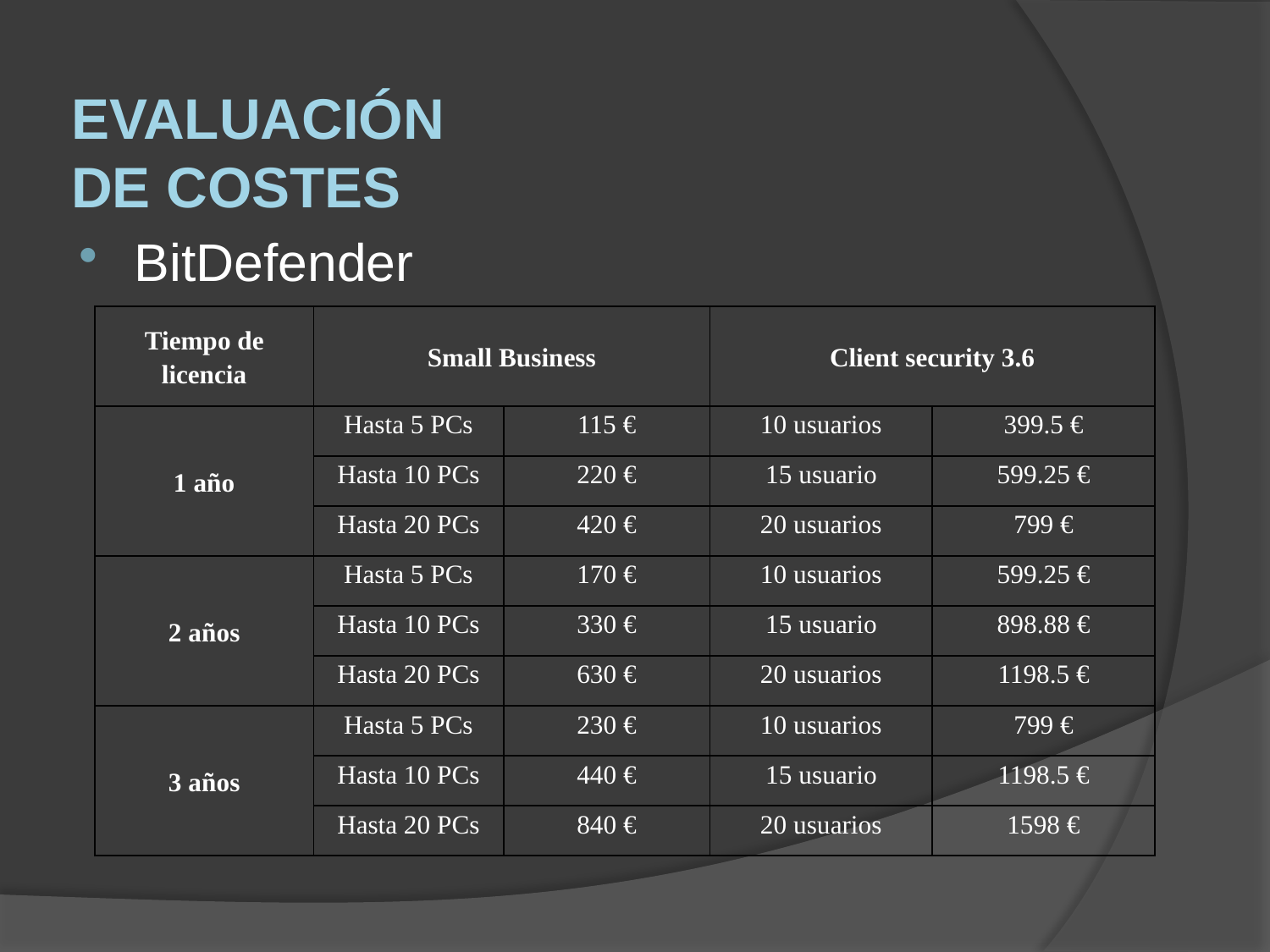

Evaluación
de Costes
BitDefender
| Tiempo de licencia | Small Business |  | Client security 3.6 |  |
| --- | --- | --- | --- | --- |
| 1 año | Hasta 5 PCs | 115 € | 10 usuarios | 399.5 € |
|  | Hasta 10 PCs | 220 € | 15 usuario | 599.25 € |
|  | Hasta 20 PCs | 420 € | 20 usuarios | 799 € |
| 2 años | Hasta 5 PCs | 170 € | 10 usuarios | 599.25 € |
|  | Hasta 10 PCs | 330 € | 15 usuario | 898.88 € |
|  | Hasta 20 PCs | 630 € | 20 usuarios | 1198.5 € |
| 3 años | Hasta 5 PCs | 230 € | 10 usuarios | 799 € |
|  | Hasta 10 PCs | 440 € | 15 usuario | 1198.5 € |
|  | Hasta 20 PCs | 840 € | 20 usuarios | 1598 € |